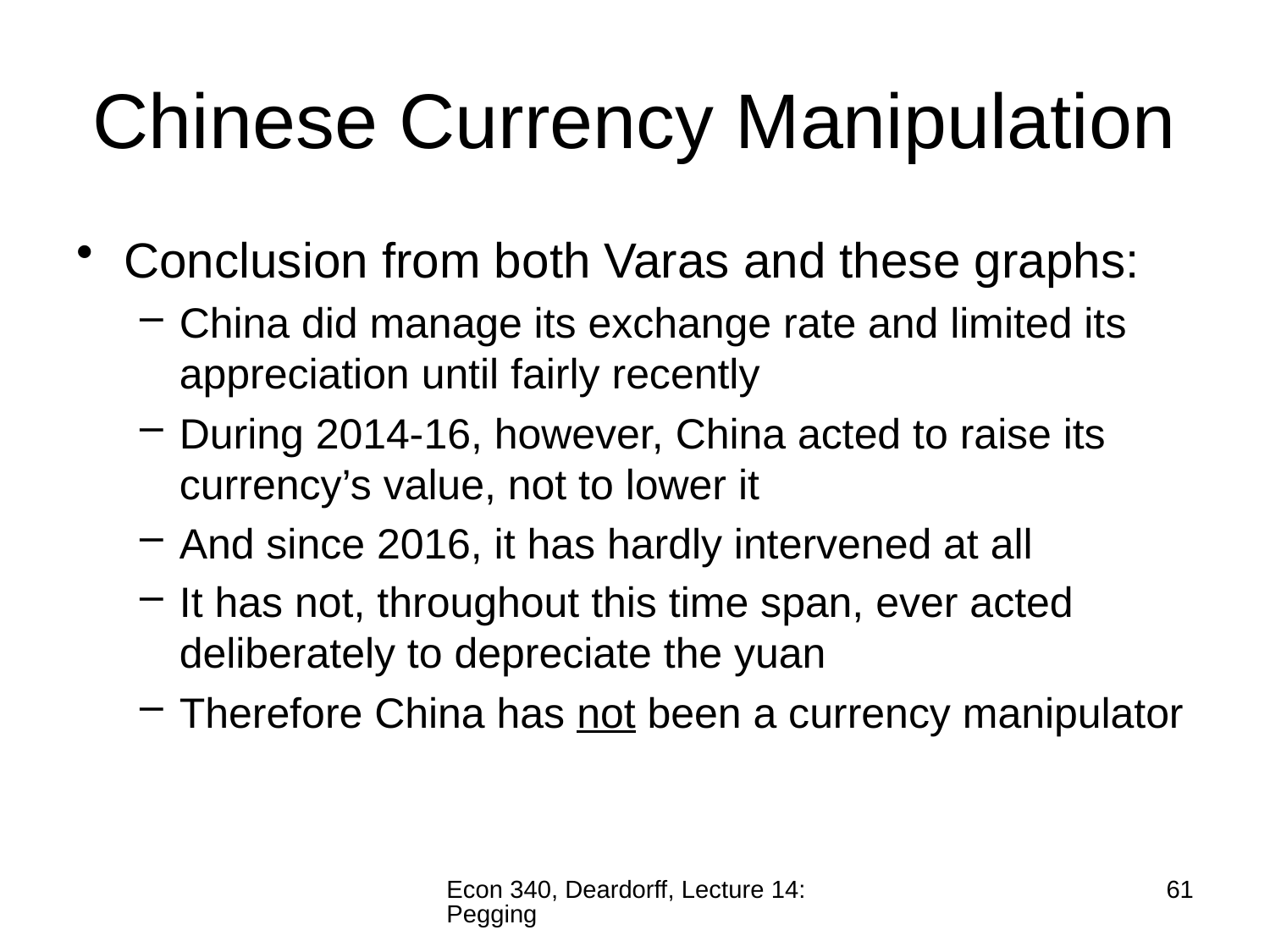

# Chinese Currency Manipulation
Conclusion from both Varas and these graphs:
China did manage its exchange rate and limited its appreciation until fairly recently
During 2014-16, however, China acted to raise its currency’s value, not to lower it
And since 2016, it has hardly intervened at all
It has not, throughout this time span, ever acted deliberately to depreciate the yuan
Therefore China has not been a currency manipulator
Econ 340, Deardorff, Lecture 14:  Pegging
61